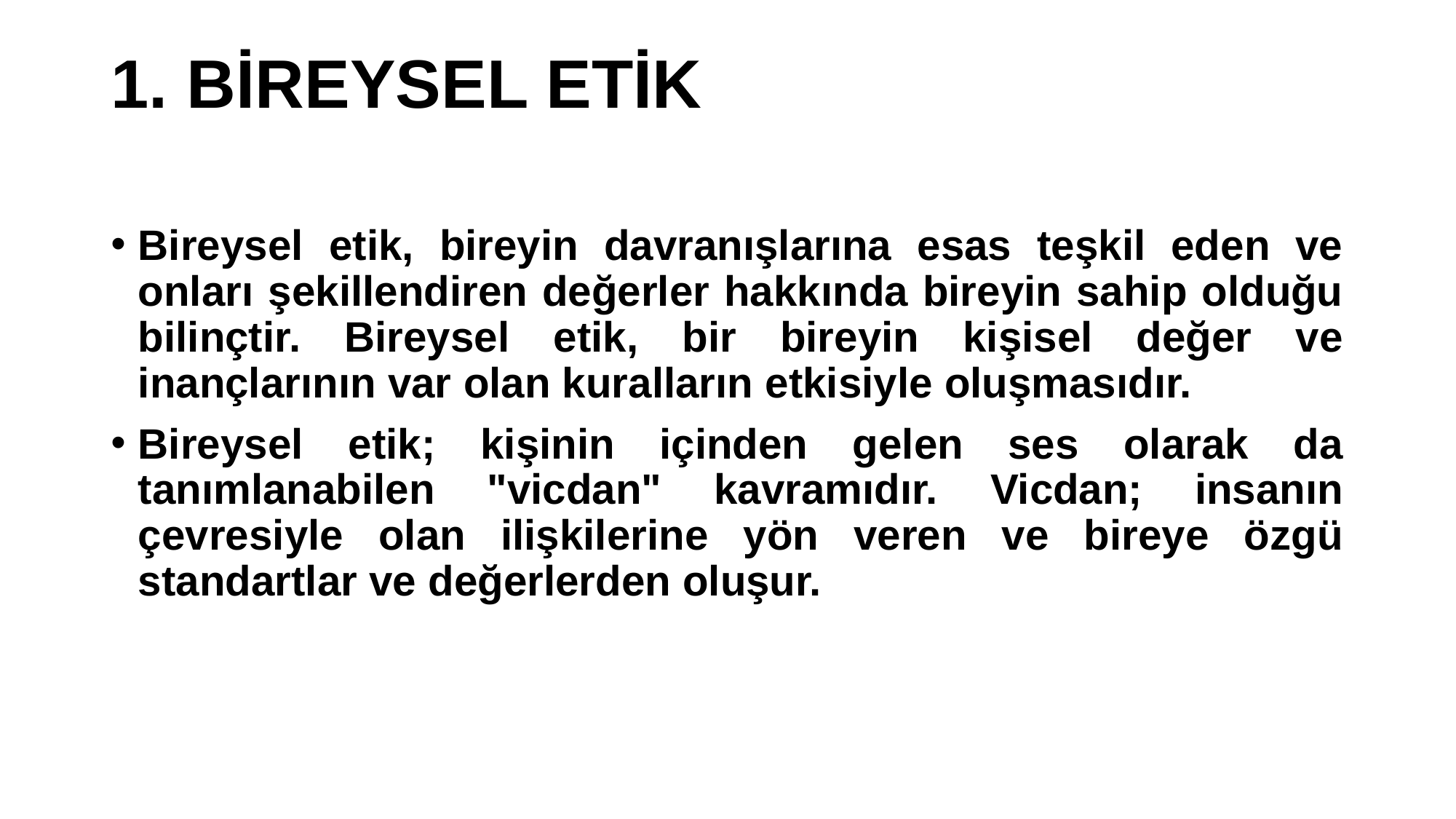

# 1. BİREYSEL ETİK
Bireysel etik, bireyin davranışlarına esas teşkil eden ve onları şekillendiren değerler hakkında bireyin sahip olduğu bilinçtir. Bireysel etik, bir bireyin kişisel değer ve inançlarının var olan kuralların etkisiyle oluşmasıdır.
Bireysel etik; kişinin içinden gelen ses olarak da tanımlanabilen "vicdan" kavramıdır. Vicdan; insanın çevresiyle olan ilişkilerine yön veren ve bireye özgü standartlar ve değerlerden oluşur.